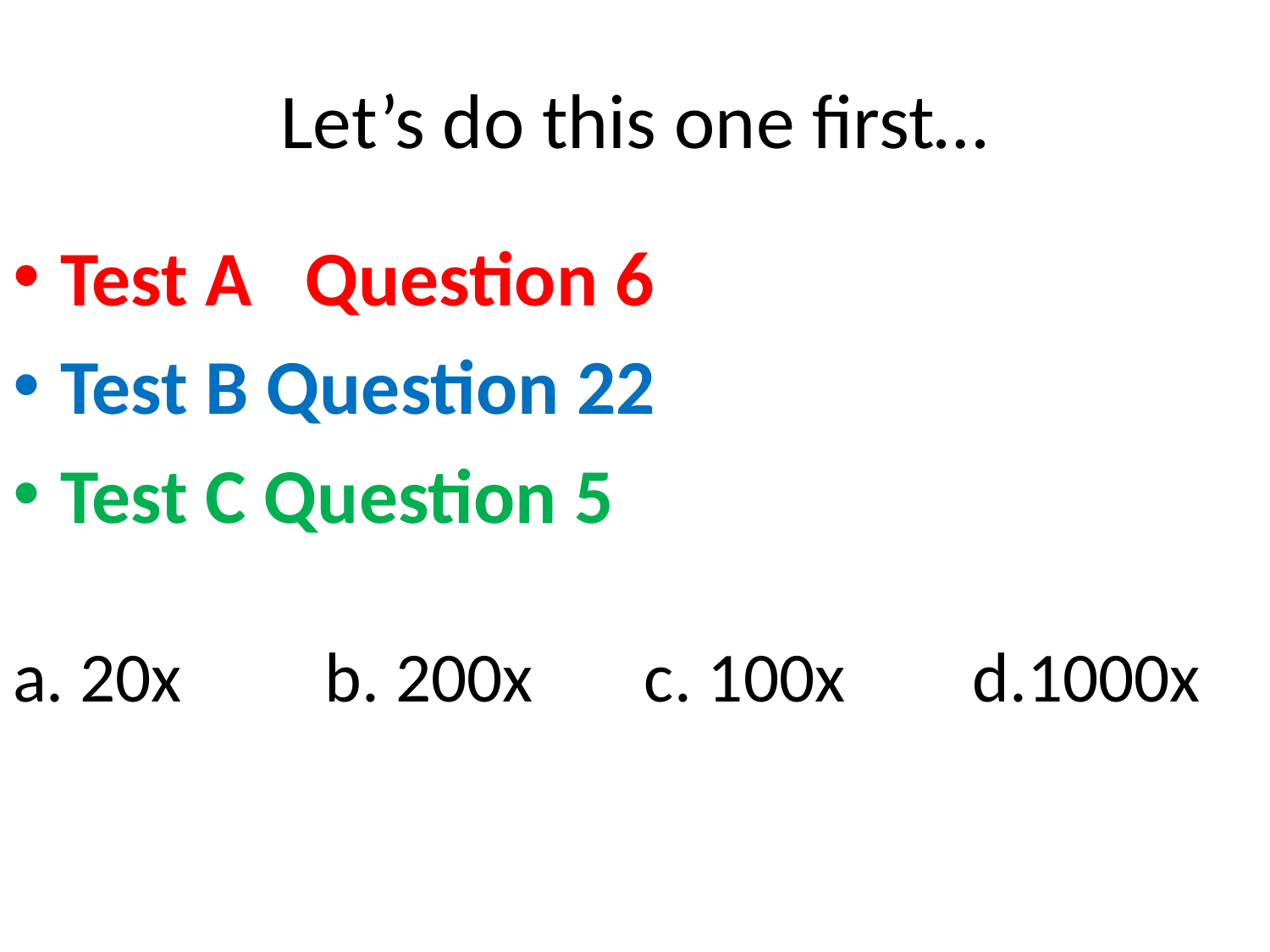

# Let’s do this one first…
Test A   Question 6
Test B Question 22
Test C Question 5

a. 20x         b. 200x       c. 100x        d.1000x